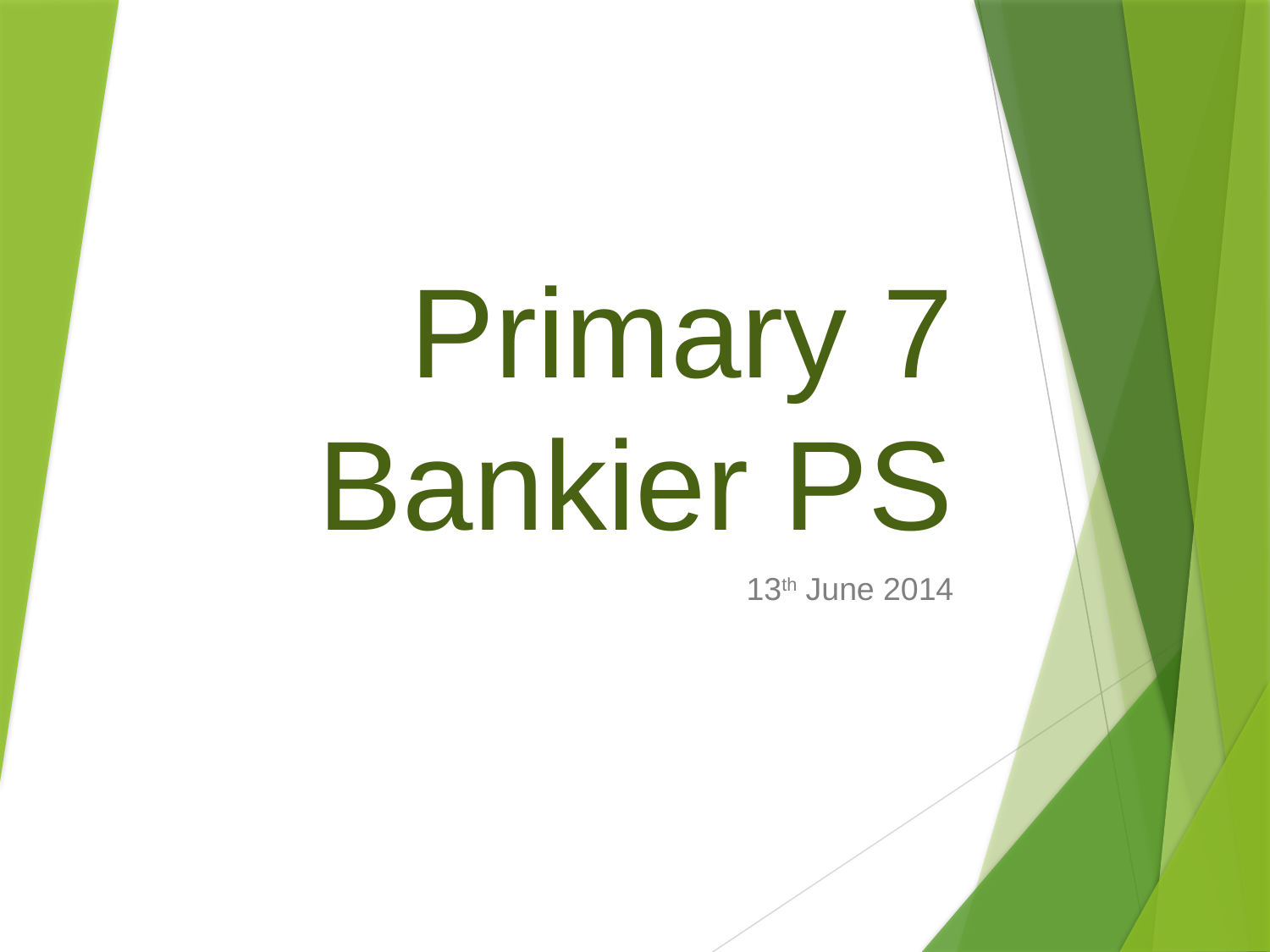

# Primary 7 Bankier PS
13th June 2014